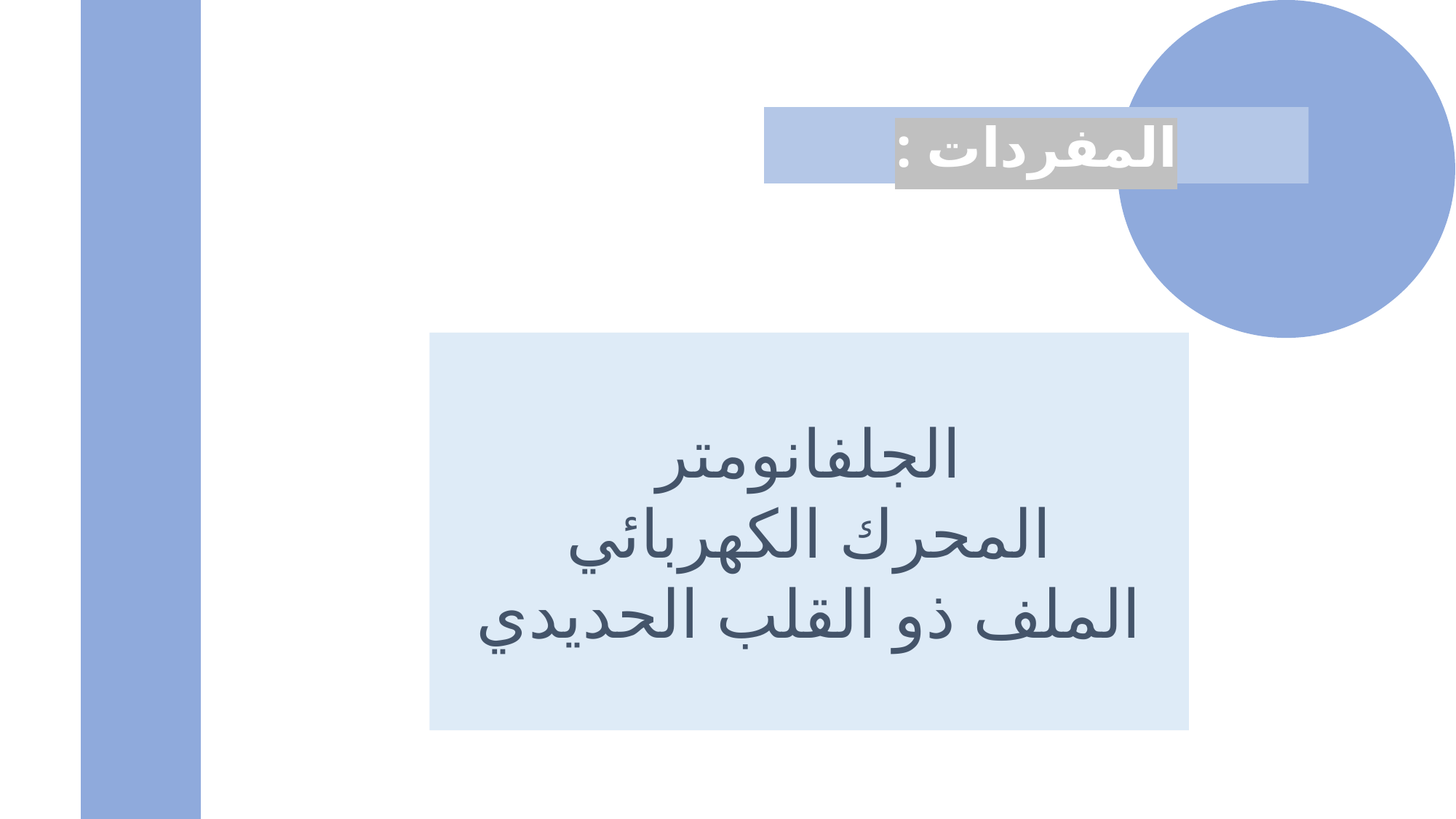

المفردات :

الجلفانومتر
المحرك الكهربائي
الملف ذو القلب الحديدي